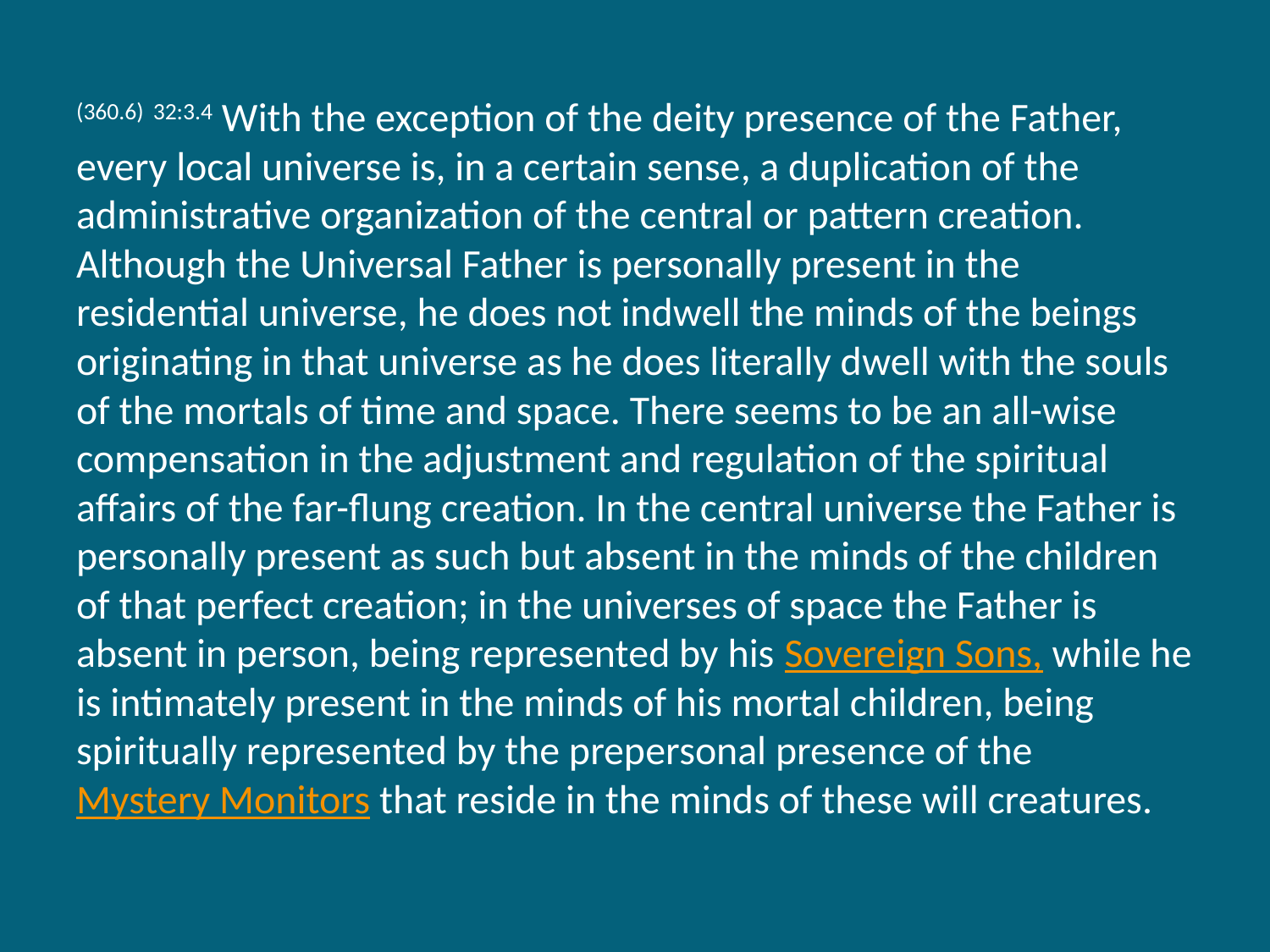

(360.6) 32:3.4 With the exception of the deity presence of the Father, every local universe is, in a certain sense, a duplication of the administrative organization of the central or pattern creation. Although the Universal Father is personally present in the residential universe, he does not indwell the minds of the beings originating in that universe as he does literally dwell with the souls of the mortals of time and space. There seems to be an all-wise compensation in the adjustment and regulation of the spiritual affairs of the far-flung creation. In the central universe the Father is personally present as such but absent in the minds of the children of that perfect creation; in the universes of space the Father is absent in person, being represented by his Sovereign Sons, while he is intimately present in the minds of his mortal children, being spiritually represented by the prepersonal presence of the Mystery Monitors that reside in the minds of these will creatures.